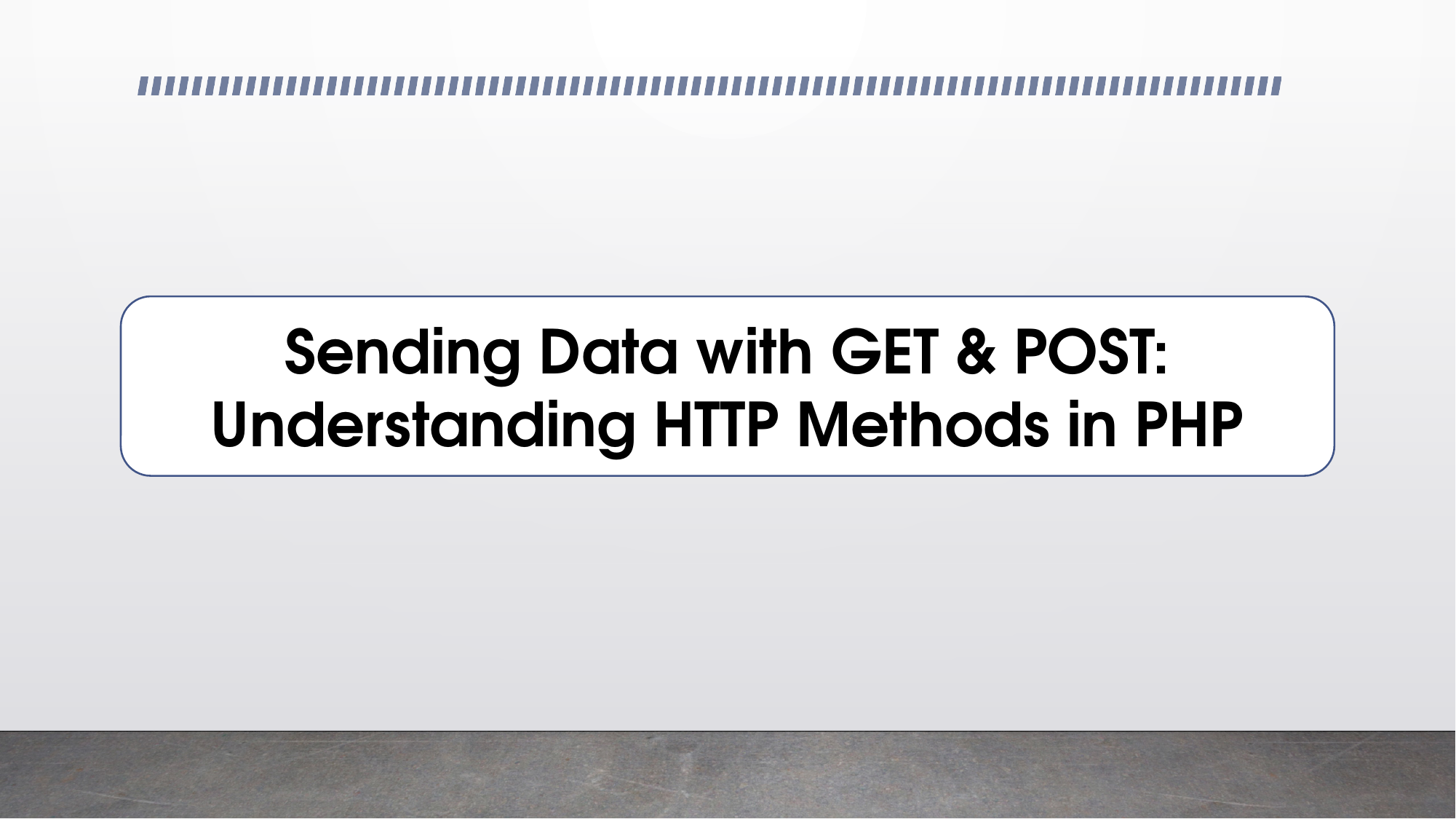

Sending Data with GET & POST: Understanding HTTP Methods in PHP